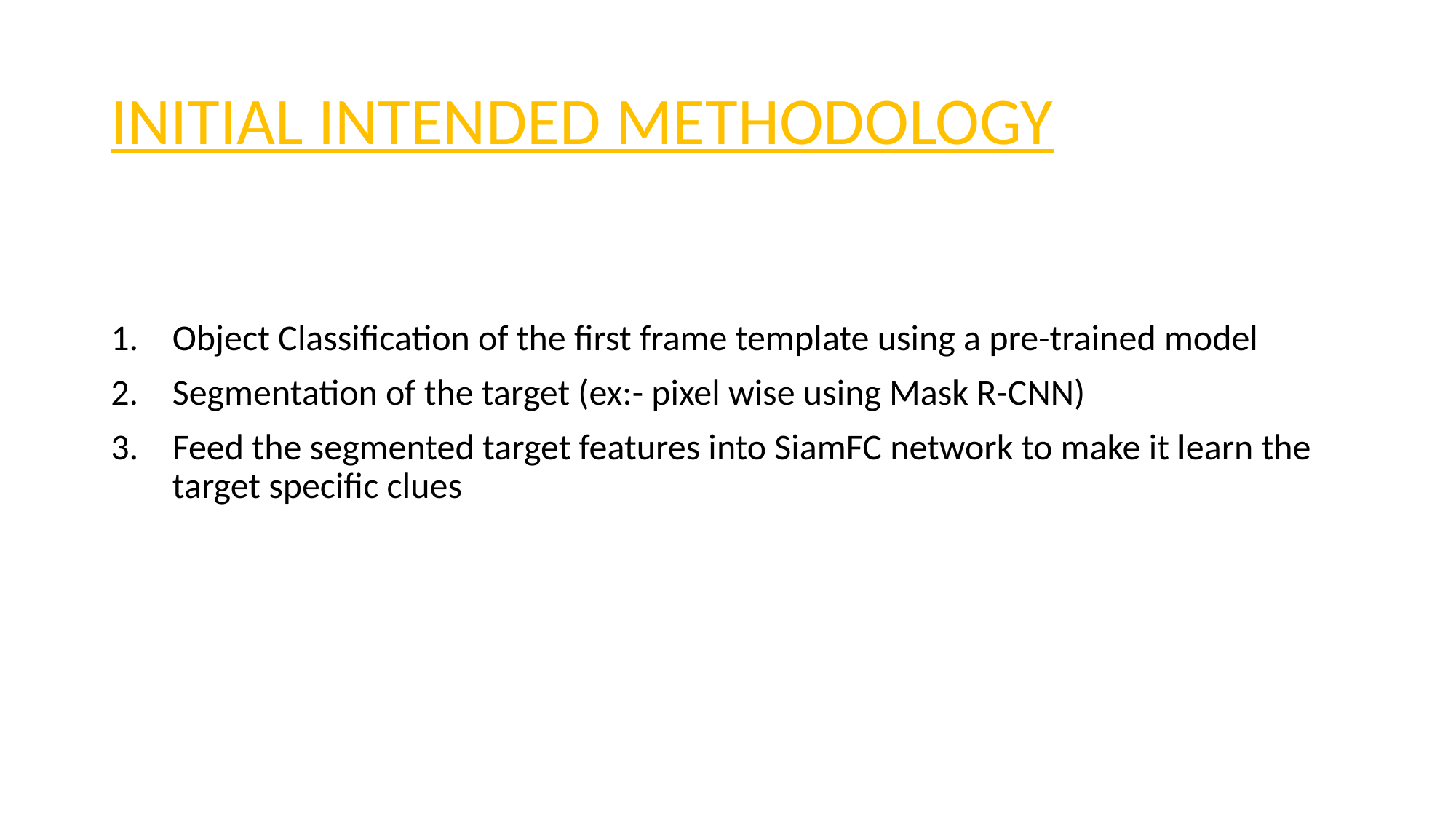

# INITIAL INTENDED METHODOLOGY
Object Classification of the first frame template using a pre-trained model
Segmentation of the target (ex:- pixel wise using Mask R-CNN)
Feed the segmented target features into SiamFC network to make it learn the target specific clues